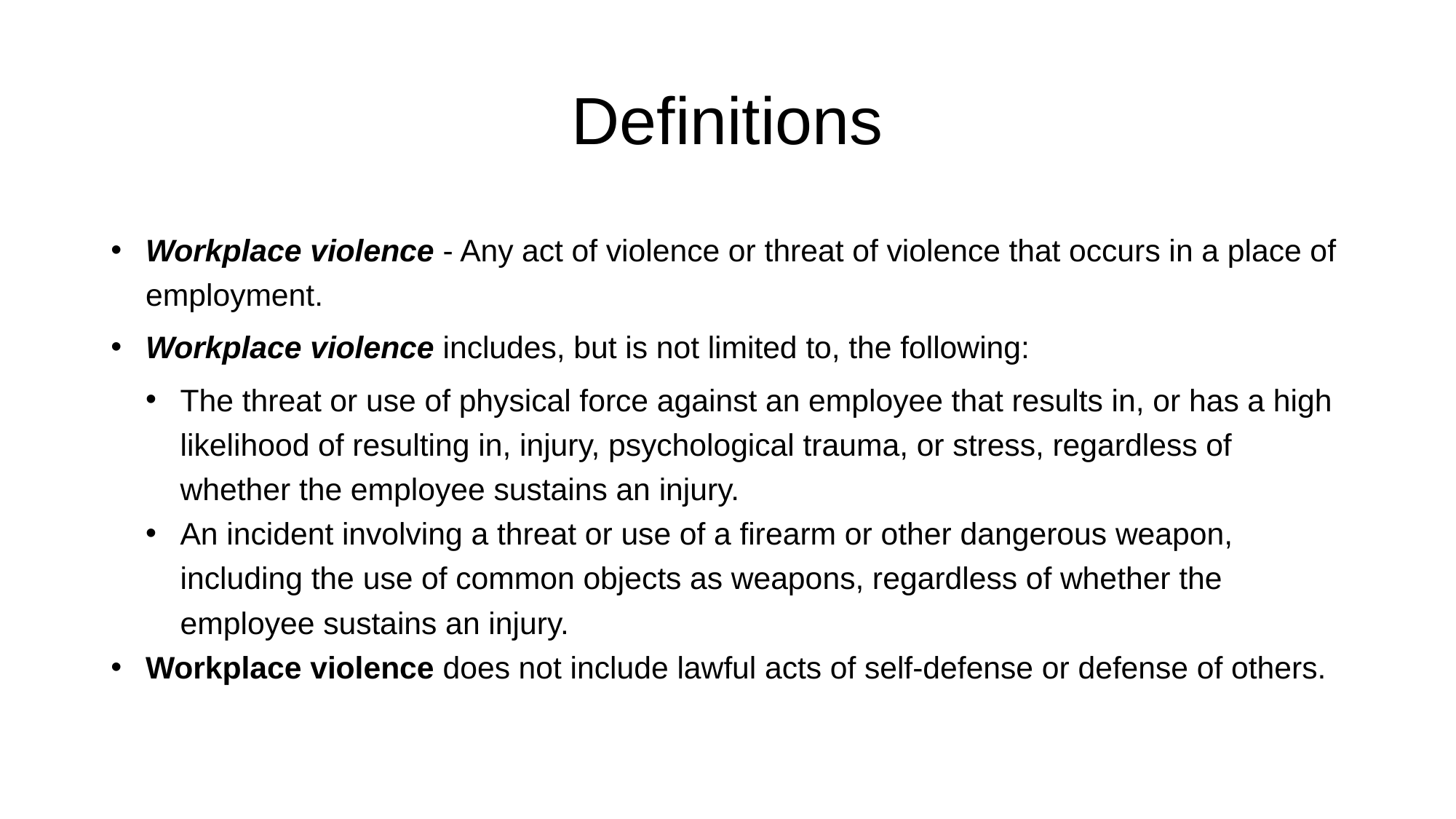

# Definitions
Workplace violence - Any act of violence or threat of violence that occurs in a place of employment.
Workplace violence includes, but is not limited to, the following:
The threat or use of physical force against an employee that results in, or has a high likelihood of resulting in, injury, psychological trauma, or stress, regardless of whether the employee sustains an injury.
An incident involving a threat or use of a firearm or other dangerous weapon, including the use of common objects as weapons, regardless of whether the employee sustains an injury.
Workplace violence does not include lawful acts of self-defense or defense of others.